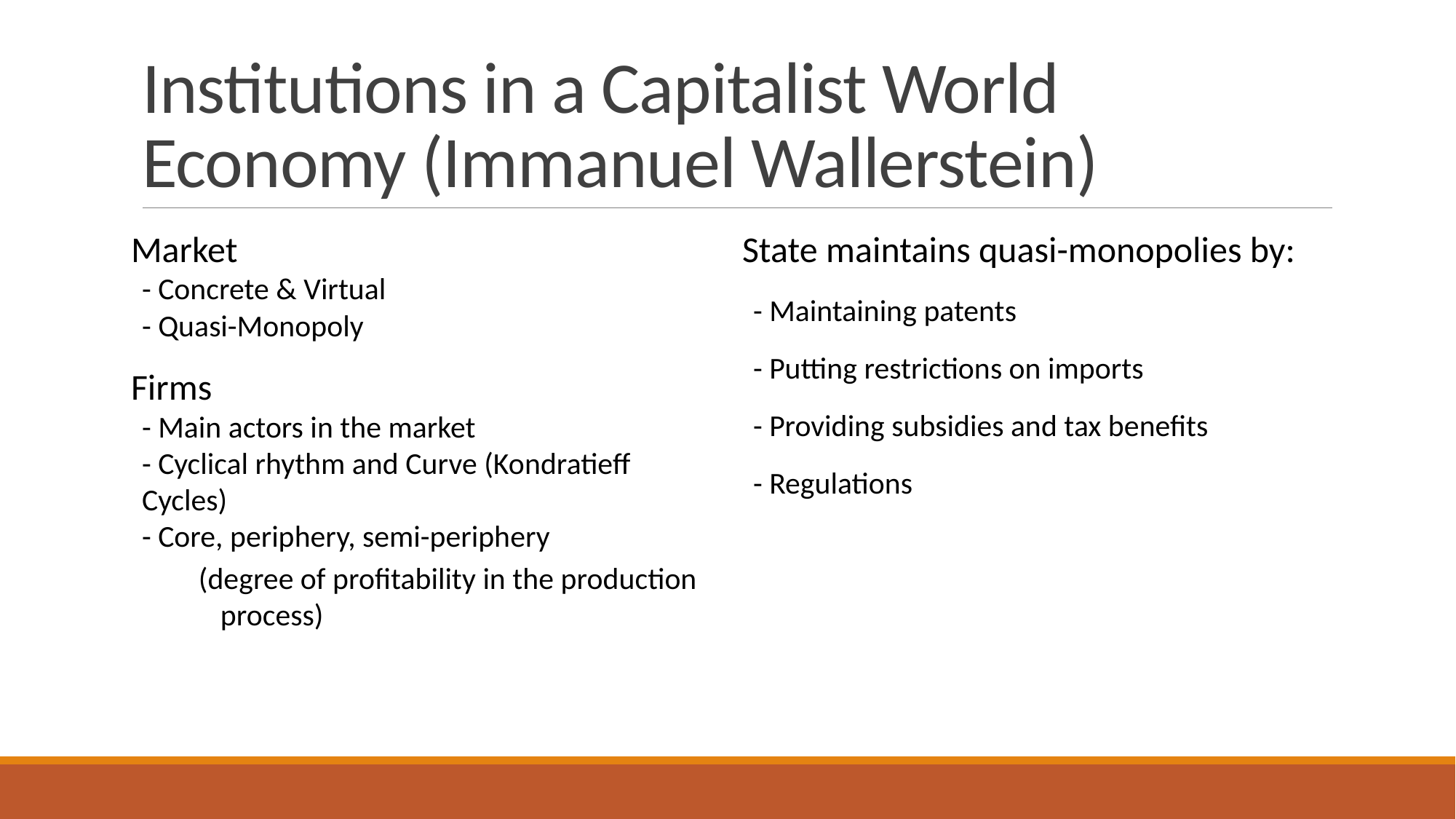

# Institutions in a Capitalist World Economy (Immanuel Wallerstein)
Market
- Concrete & Virtual
- Quasi-Monopoly
Firms
- Main actors in the market
- Cyclical rhythm and Curve (Kondratieff 	Cycles)
- Core, periphery, semi-periphery
(degree of profitability in the production process)

State maintains quasi-monopolies by:
	- Maintaining patents
	- Putting restrictions on imports
	- Providing subsidies and tax benefits
	- Regulations